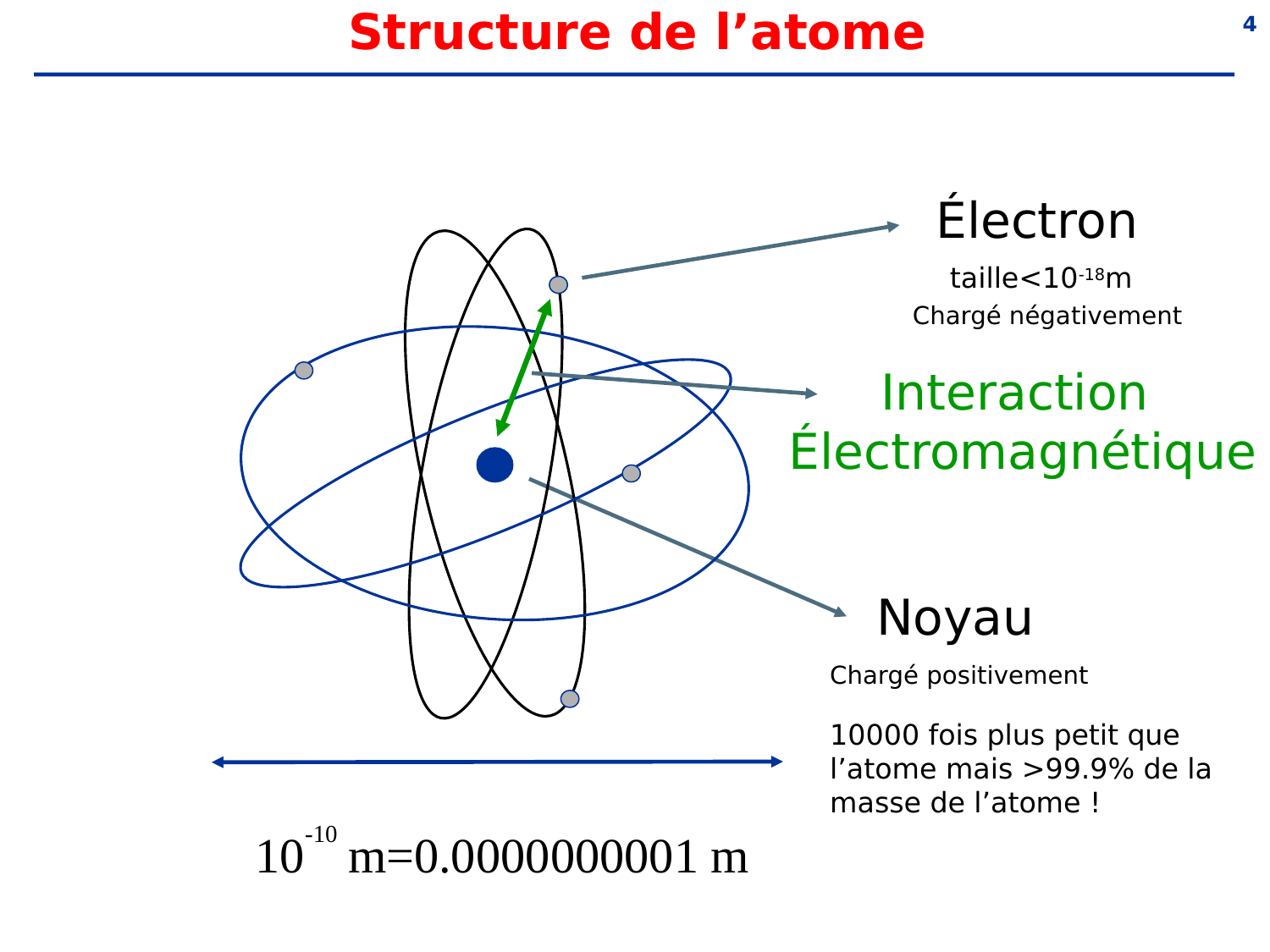

# Structure de l’atome
4
Électron

Noyau

taille<10-18m

Chargé négativement

Interaction
Électromagnétique

Chargé positivement

10000 fois plus petit que l’atome mais >99.9% de la masse de l’atome !

10-10 m=0.0000000001 m